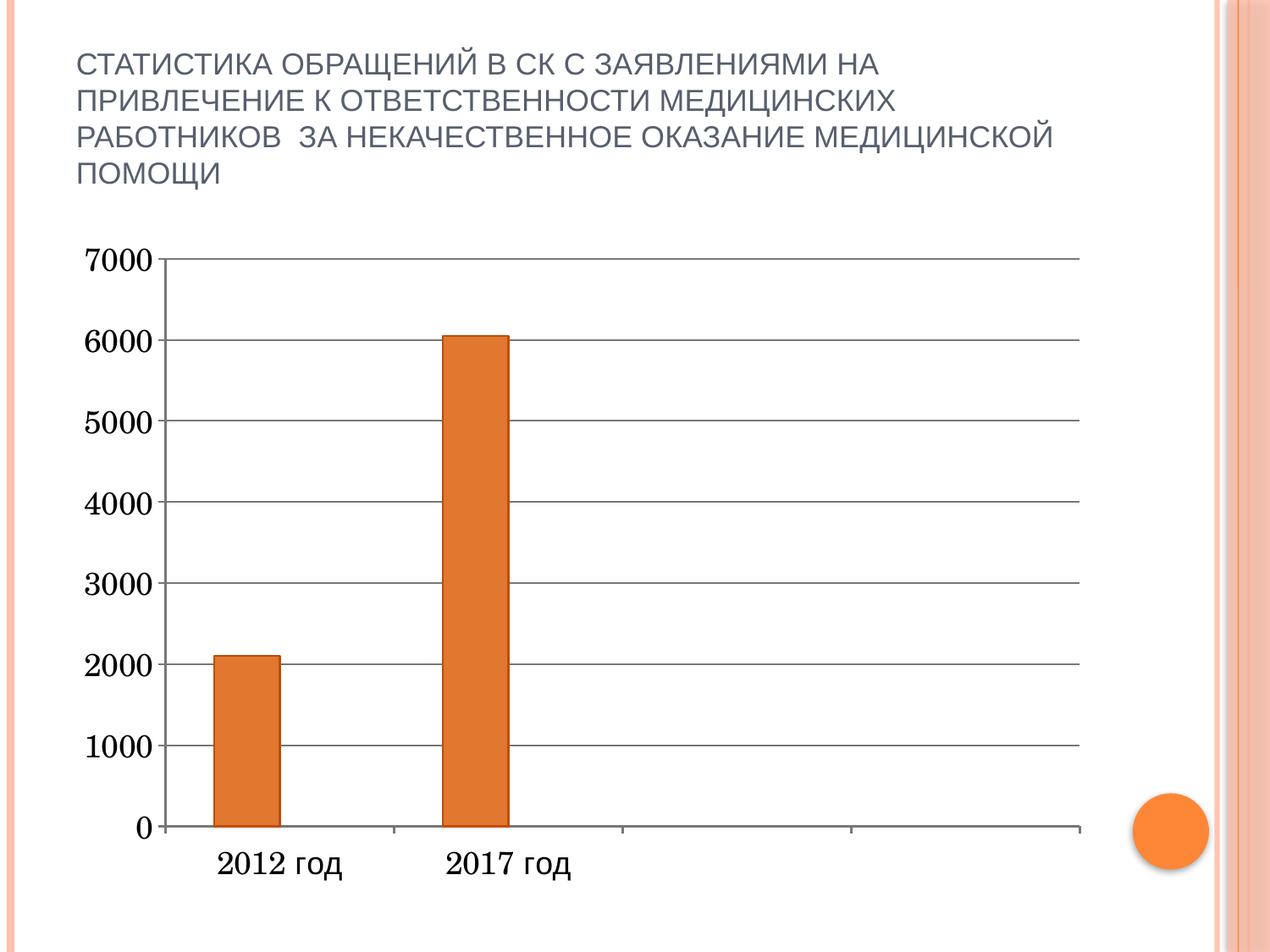

# Статистика обращений в СК с заявлениями на привлечение к ответственности медицинских работников  за некачественное оказание медицинской помощи

### Chart

| Category | Ряд 1 | Столбец2 |
|---|---|---|
| 2012 год | 2100.0 | None |
| 2017 год | 6050.0 | None |